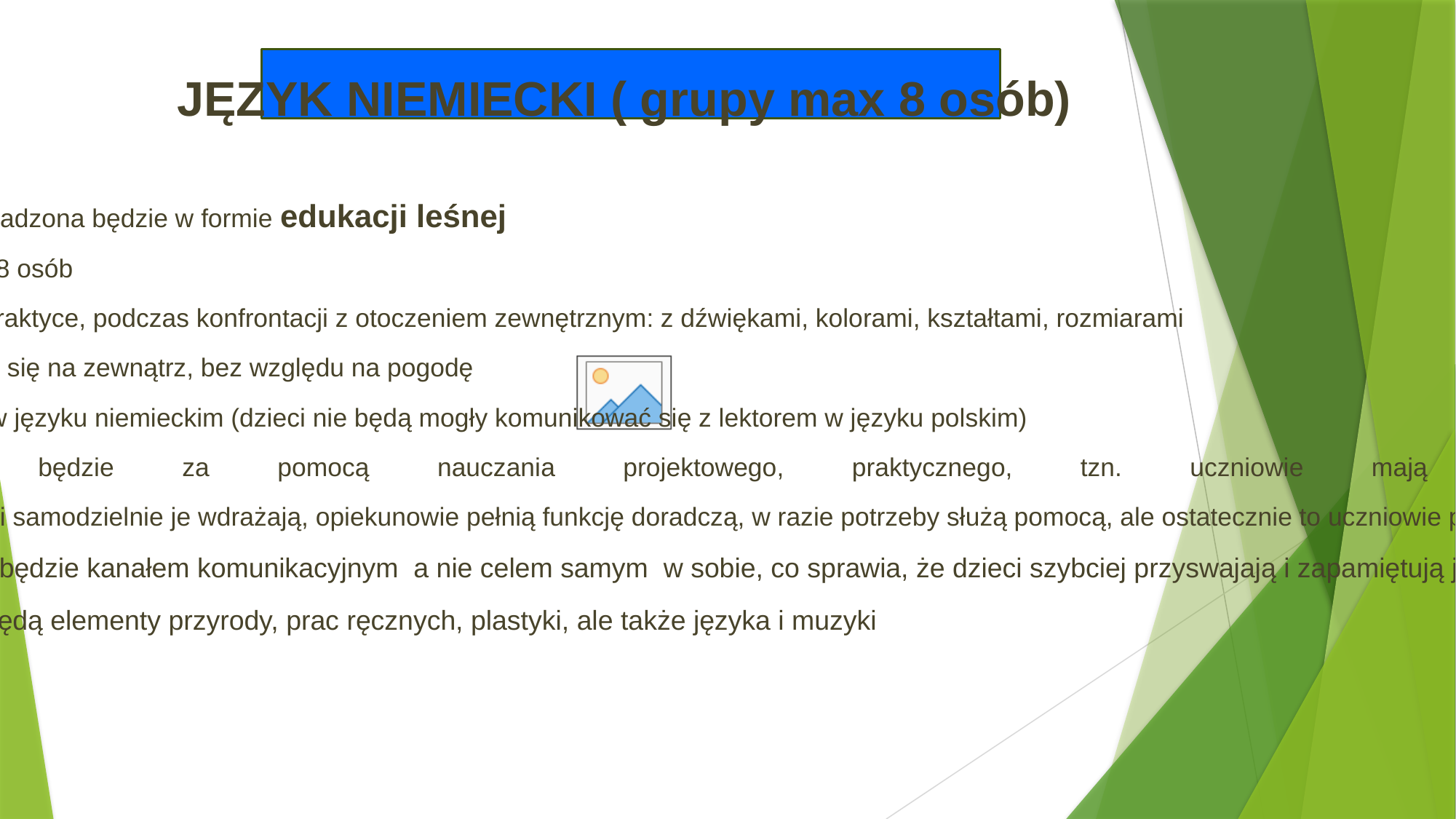

JĘZYK NIEMIECKI ( grupy max 8 osób)

nauka języka niemieckiego prowadzona będzie w formie edukacji leśnej
w grupach będzie maksymalnie 8 osób
dzieci będą poznawać język w praktyce, podczas konfrontacji z otoczeniem zewnętrznym: z dźwiękami, kolorami, kształtami, rozmiarami
wszystkie zajęcia będą odbywać się na zewnątrz, bez względu na pogodę
zajęcia prowadzone będą tylko w języku niemieckim (dzieci nie będą mogły komunikować się z lektorem w języku polskim)
nauka odbywać się będzie za pomocą nauczania projektowego, praktycznego, tzn. uczniowie mają pomysły,
z nich rozwijają konkretne plany i samodzielnie je wdrażają, opiekunowie pełnią funkcję doradczą, w razie potrzeby służą pomocą, ale ostatecznie to uczniowie podejmują decyzje
język niemiecki podczas zajęć będzie kanałem komunikacyjnym  a nie celem samym  w sobie, co sprawia, że dzieci szybciej przyswajają i zapamiętują język
w zajęciach wykorzystywane będą elementy przyrody, prac ręcznych, plastyki, ale także języka i muzyki